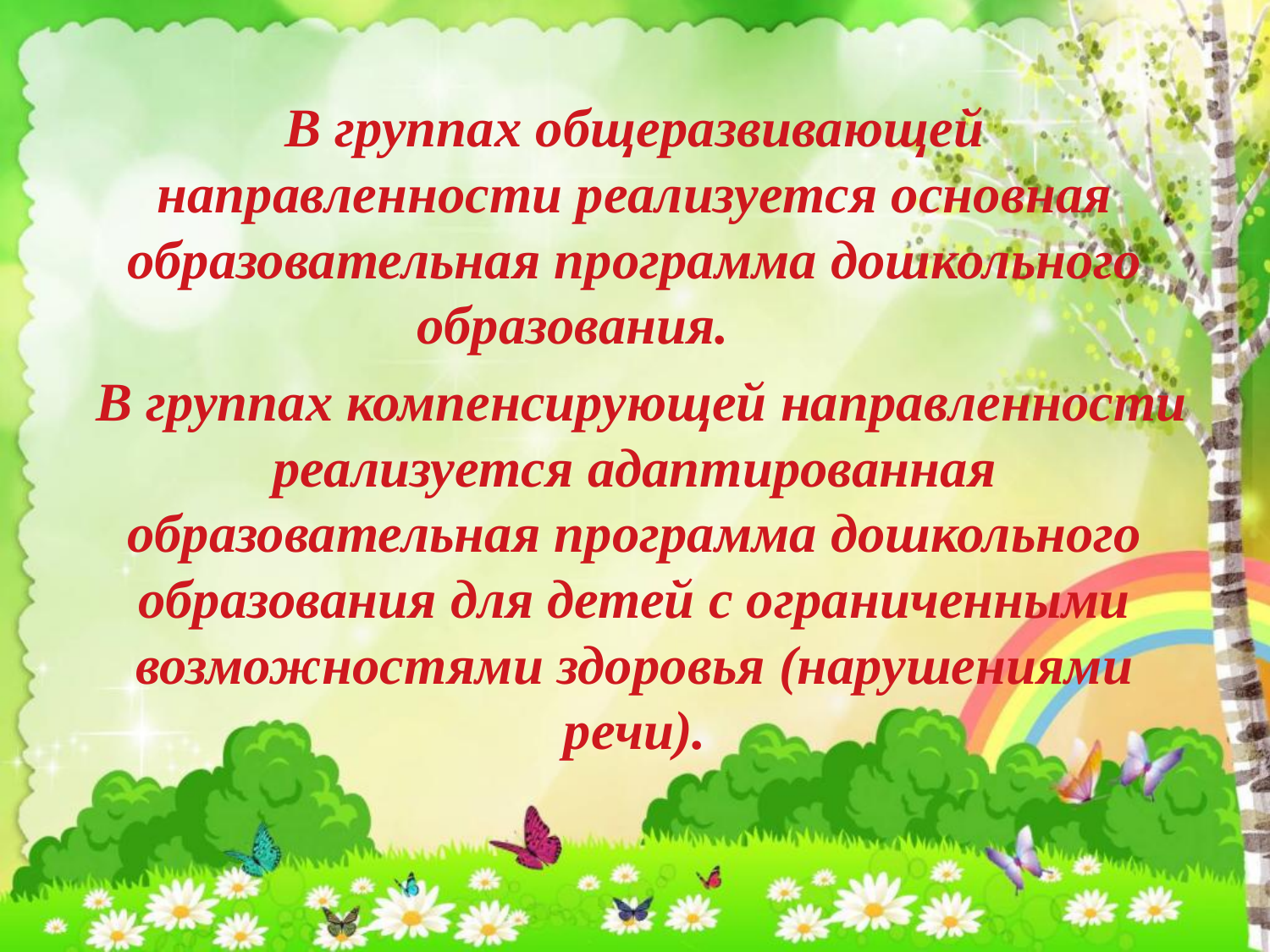

В группах общеразвивающей направленности реализуется основная образовательная программа дошкольного образования.
 В группах компенсирующей направленности реализуется адаптированная образовательная программа дошкольного образования для детей с ограниченными возможностями здоровья (нарушениями речи).